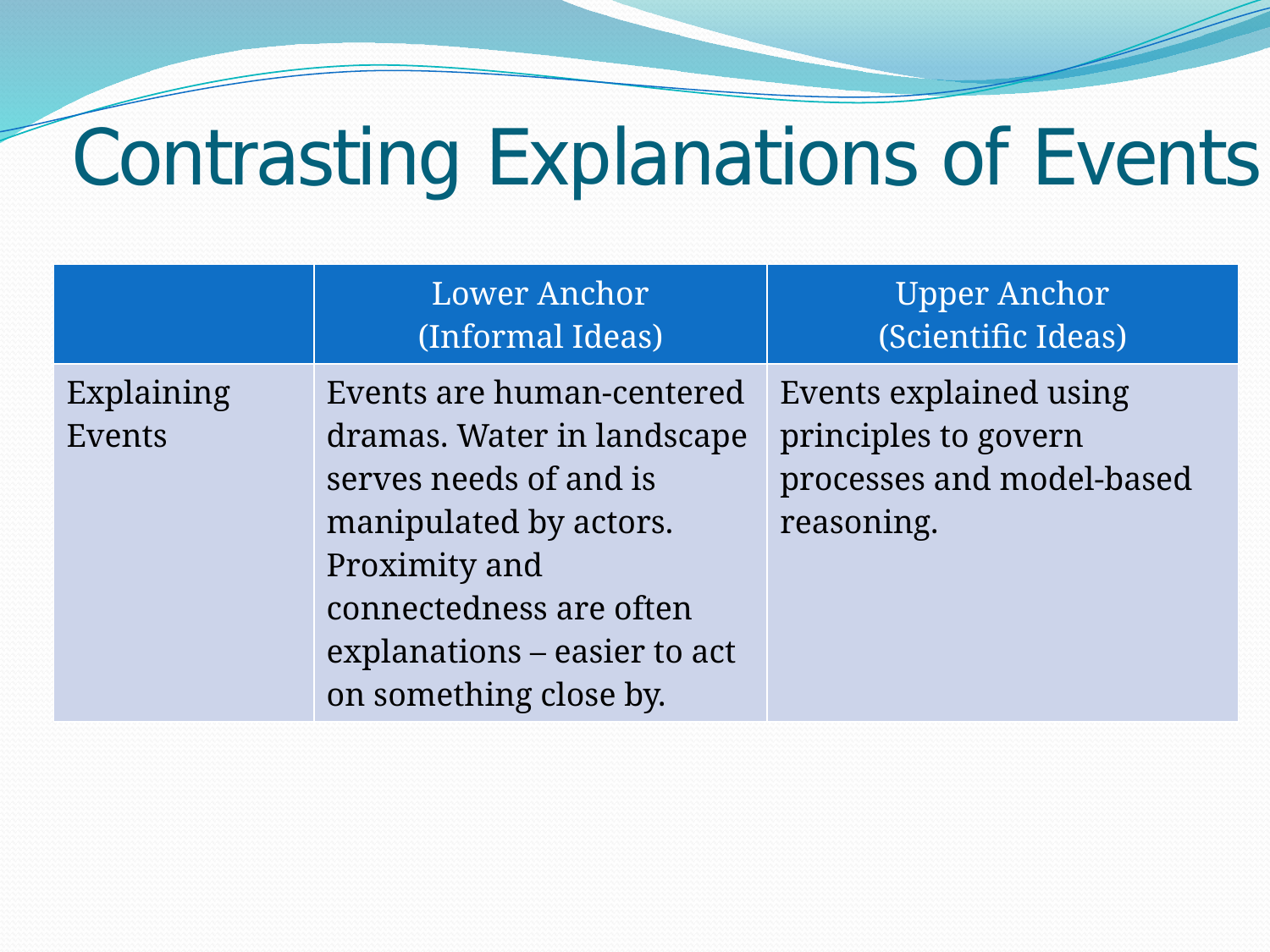

Contrasting Explanations of Events
|  | Lower Anchor (Informal Ideas) | Upper Anchor (Scientific Ideas) |
| --- | --- | --- |
| Explaining Events | Events are human-centered dramas. Water in landscape serves needs of and is manipulated by actors. Proximity and connectedness are often explanations – easier to act on something close by. | Events explained using principles to govern processes and model-based reasoning. |